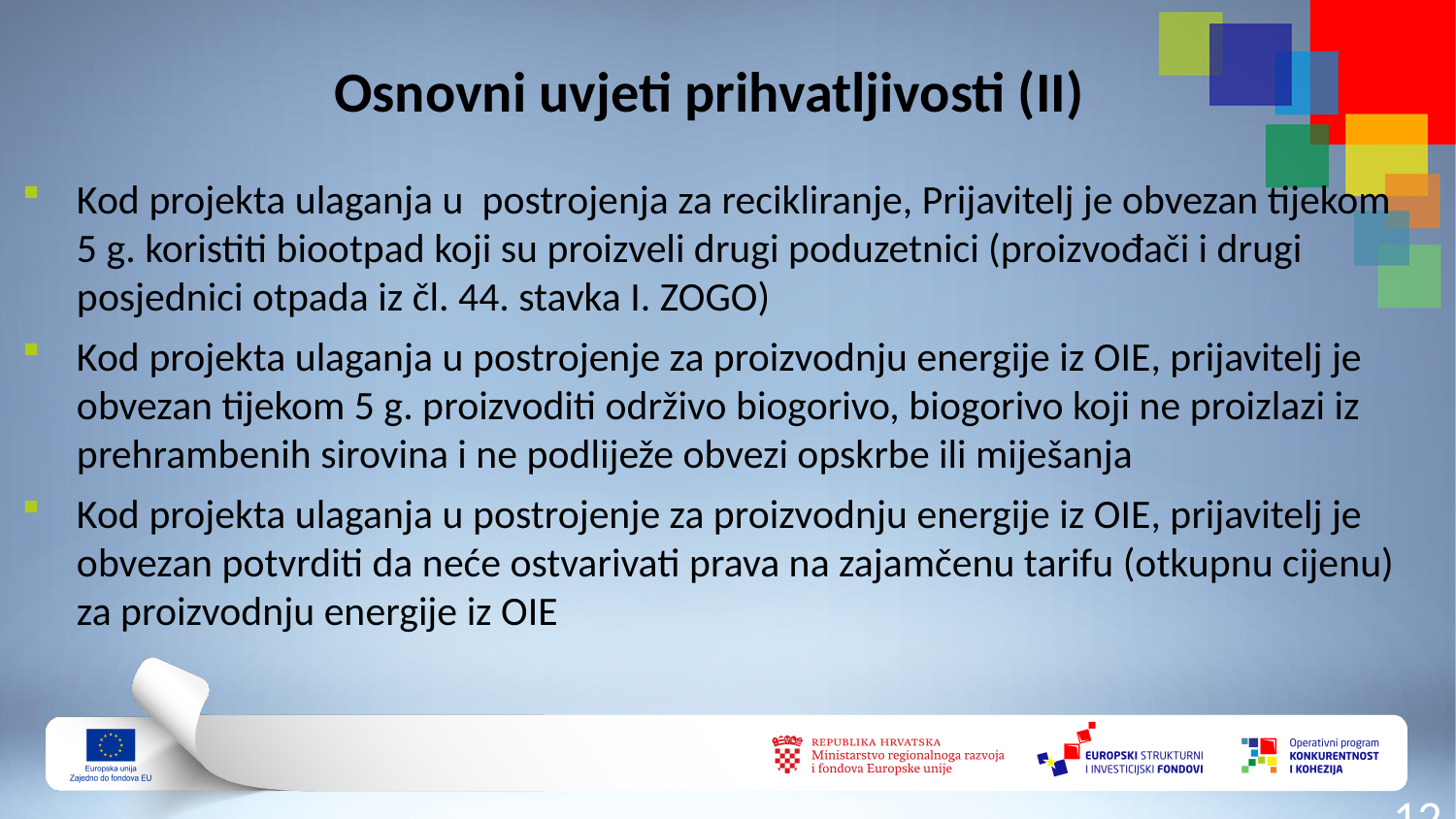

# Osnovni uvjeti prihvatljivosti (II)
Kod projekta ulaganja u  postrojenja za recikliranje, Prijavitelj je obvezan tijekom 5 g. koristiti biootpad koji su proizveli drugi poduzetnici (proizvođači i drugi posjednici otpada iz čl. 44. stavka I. ZOGO)
Kod projekta ulaganja u postrojenje za proizvodnju energije iz OIE, prijavitelj je obvezan tijekom 5 g. proizvoditi održivo biogorivo, biogorivo koji ne proizlazi iz prehrambenih sirovina i ne podliježe obvezi opskrbe ili miješanja
Kod projekta ulaganja u postrojenje za proizvodnju energije iz OIE, prijavitelj je obvezan potvrditi da neće ostvarivati prava na zajamčenu tarifu (otkupnu cijenu) za proizvodnju energije iz OIE
12